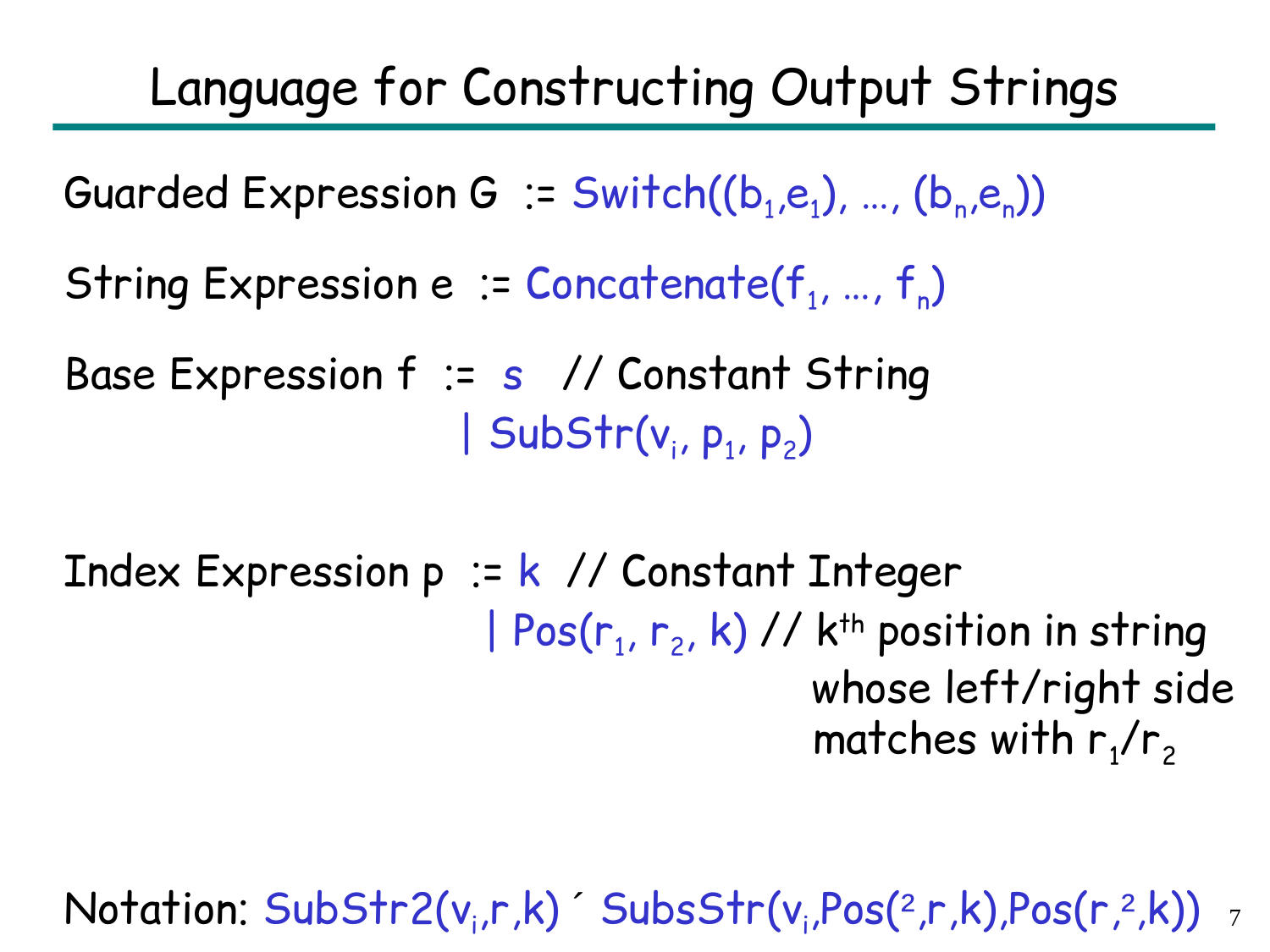

# Language for Constructing Output Strings
Guarded Expression G  := Switch((b1,e1), …, (bn,en))

String Expression e  := Concatenate(f1, …, fn)

Base Expression f  :=  s   // Constant String
                               | SubStr(vi, p1, p2)

Index Expression p  := k  // Constant Integer
                                 | Pos(r1, r2, k) // kth position in string 		                                       whose left/right side 					         matches with r1/r2

Notation: SubStr2(vi,r,k) ´ SubsStr(vi,Pos(²,r,k),Pos(r,²,k))
Denotes kth occurrence of regular expression r in vi

7